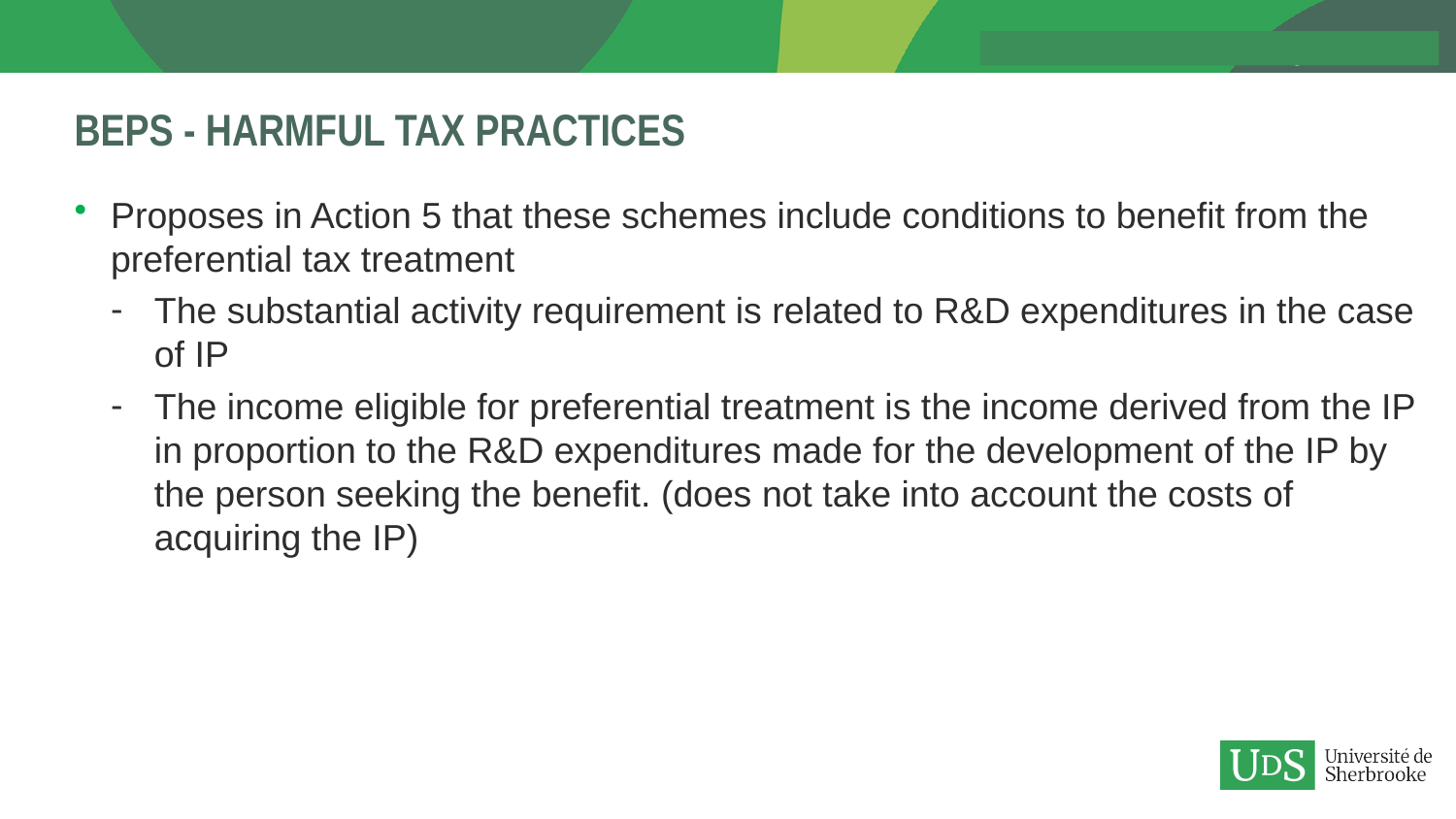

# BEPS - Harmful Tax Practices
Proposes in Action 5 that these schemes include conditions to benefit from the preferential tax treatment
The substantial activity requirement is related to R&D expenditures in the case of IP
The income eligible for preferential treatment is the income derived from the IP in proportion to the R&D expenditures made for the development of the IP by the person seeking the benefit. (does not take into account the costs of acquiring the IP)